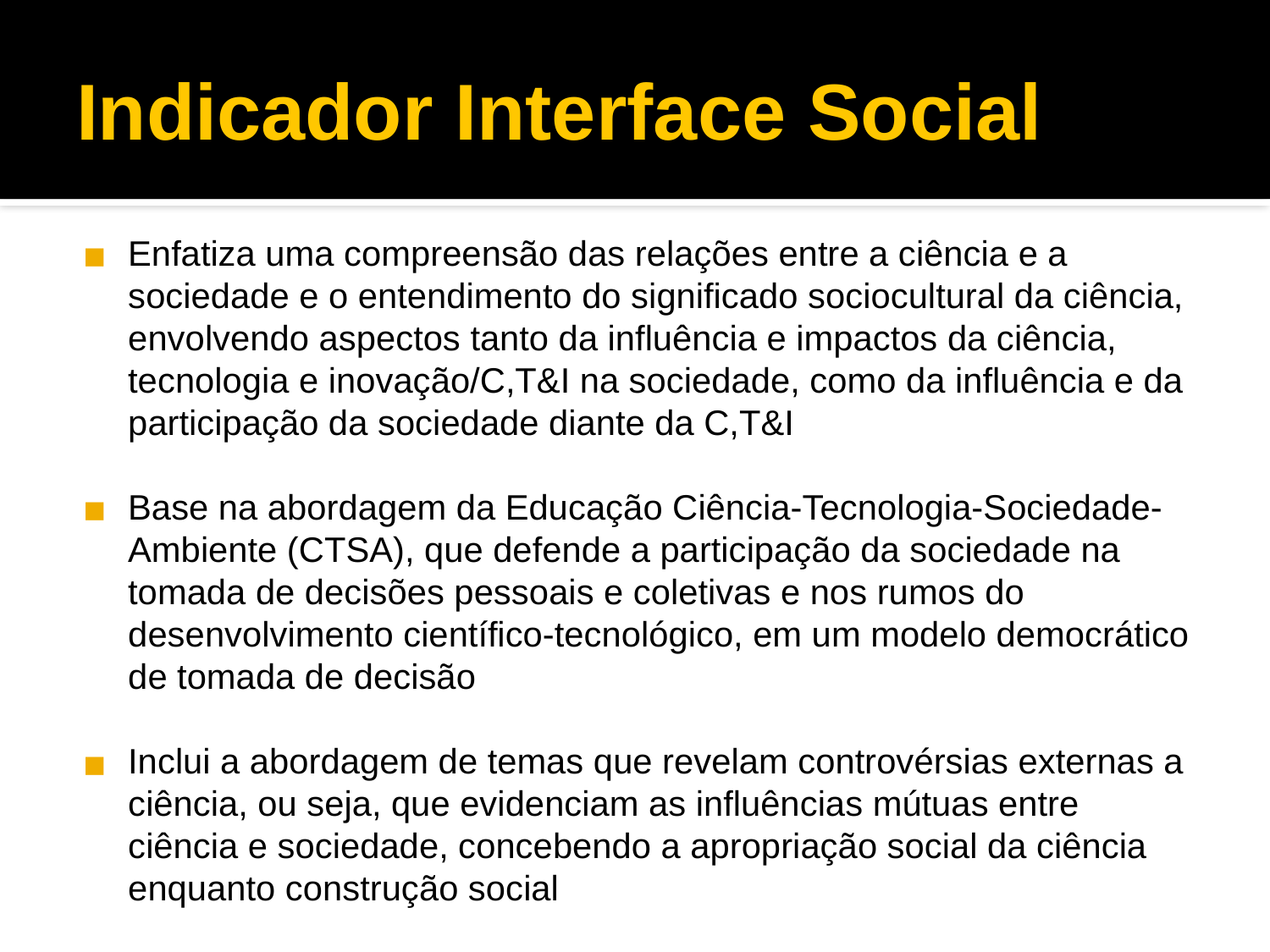

Indicador Interface Social
Enfatiza uma compreensão das relações entre a ciência e a sociedade e o entendimento do significado sociocultural da ciência, envolvendo aspectos tanto da influência e impactos da ciência, tecnologia e inovação/C,T&I na sociedade, como da influência e da participação da sociedade diante da C,T&I

Base na abordagem da Educação Ciência-Tecnologia-Sociedade-Ambiente (CTSA), que defende a participação da sociedade na tomada de decisões pessoais e coletivas e nos rumos do desenvolvimento científico-tecnológico, em um modelo democrático de tomada de decisão

Inclui a abordagem de temas que revelam controvérsias externas a ciência, ou seja, que evidenciam as influências mútuas entre ciência e sociedade, concebendo a apropriação social da ciência enquanto construção social